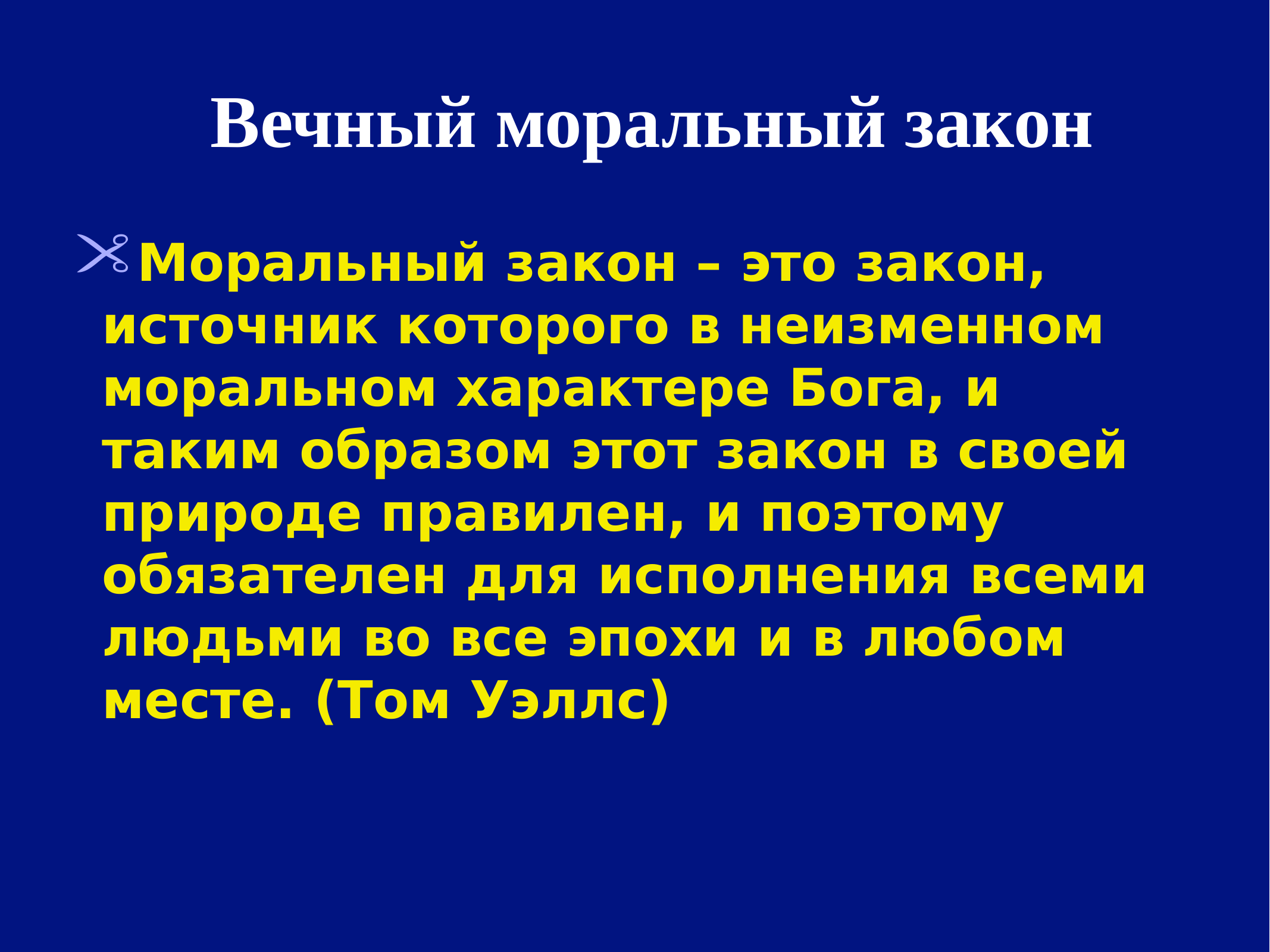

# Вечный моральный закон
Моральный закон – это закон, источник которого в неизменном моральном характере Бога, и таким образом этот закон в своей природе правилен, и поэтому обязателен для исполнения всеми людьми во все эпохи и в любом месте. (Том Уэллс)